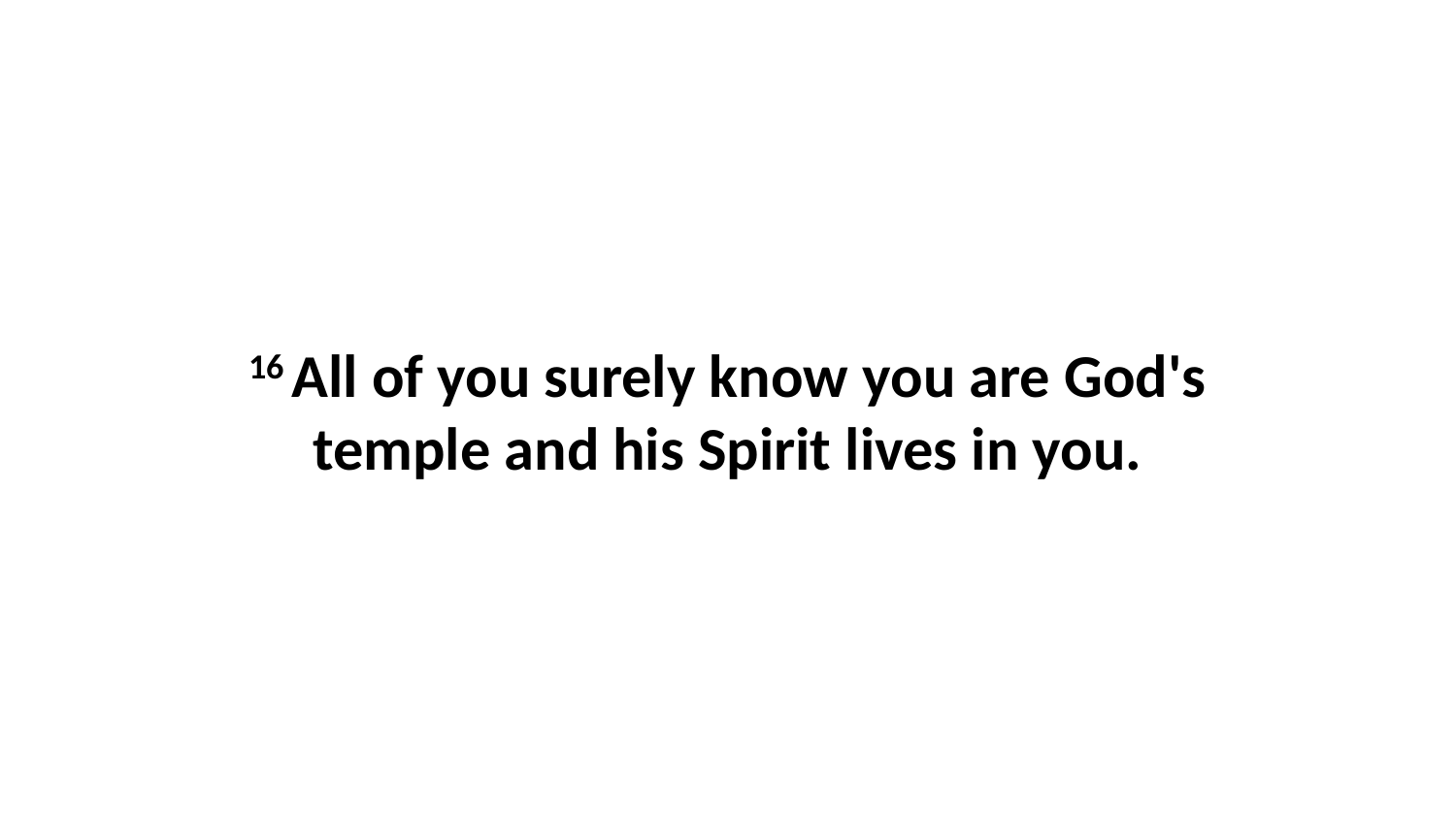

16 All of you surely know you are God's temple and his Spirit lives in you.